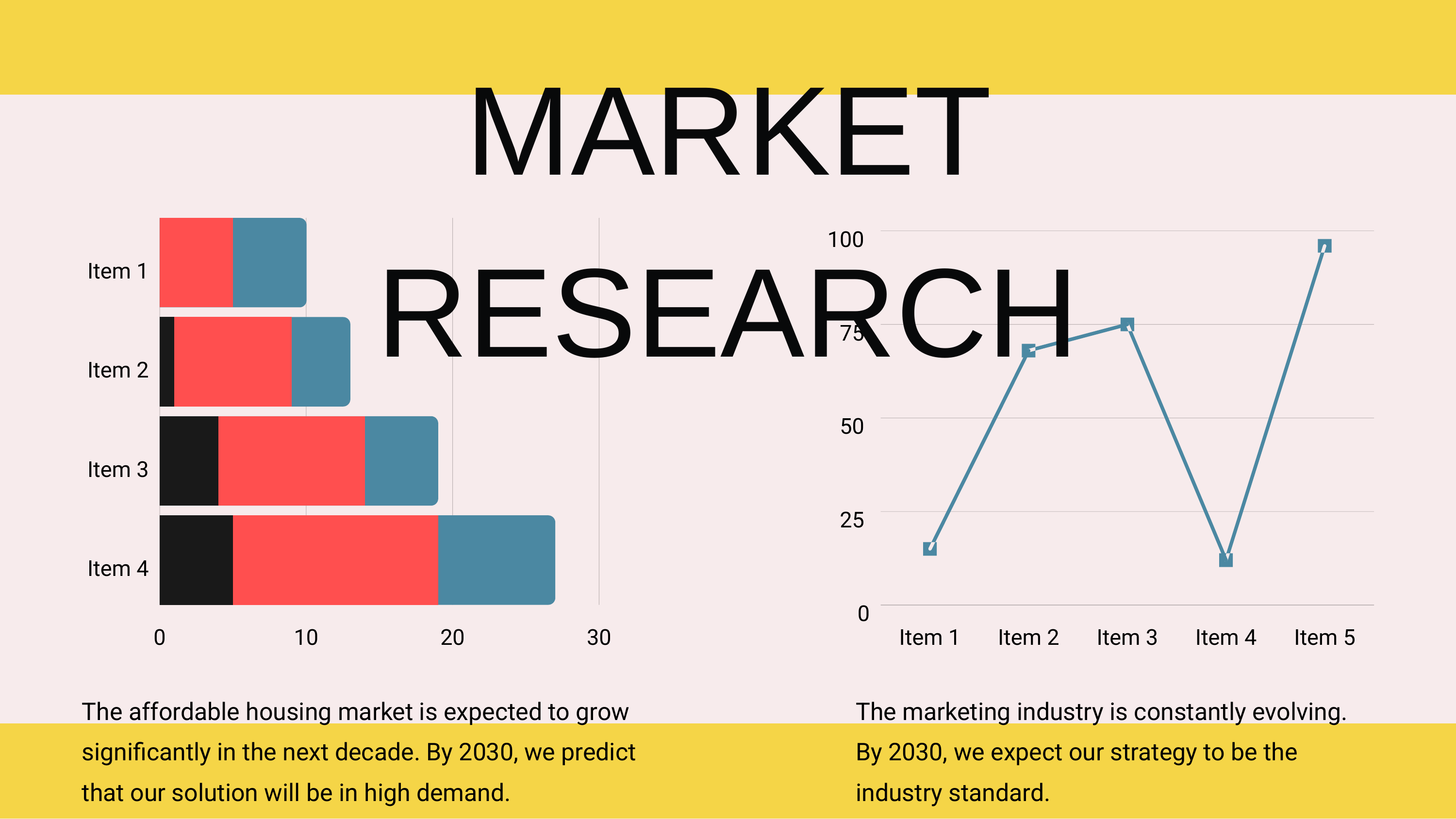

MARKET RESEARCH
100

75
50
25
0
Item 1
Item 2
Item 3
Item 4
Item 5

Item 1
Item 2
Item 3
Item 4
0
10
20
30
The affordable housing market is expected to grow significantly in the next decade. By 2030, we predict that our solution will be in high demand.
The marketing industry is constantly evolving. By 2030, we expect our strategy to be the industry standard.